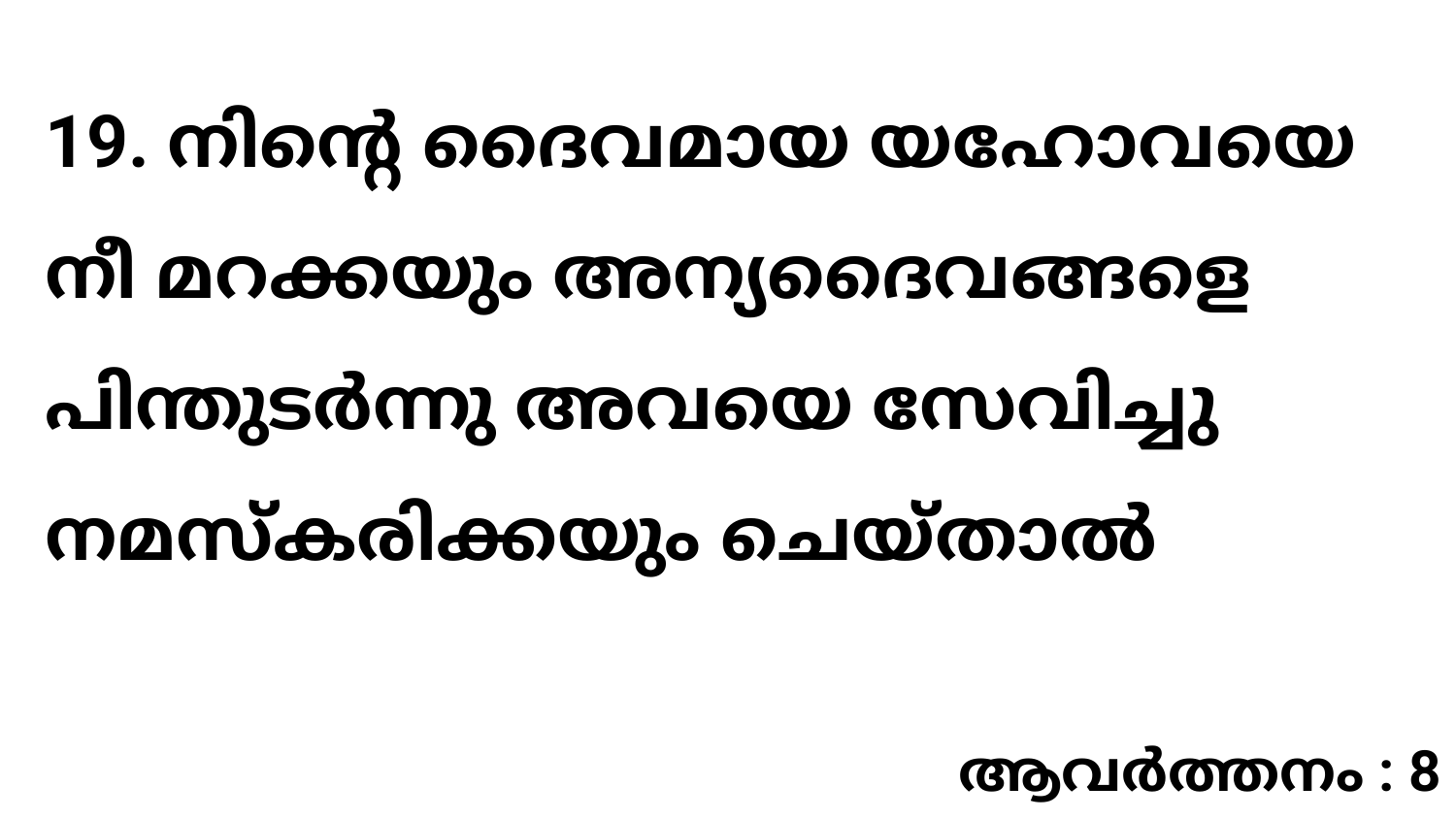

19. നിന്റെ ദൈവമായ യഹോവയെ നീ മറക്കയും അന്യദൈവങ്ങളെ പിന്തുടർന്നു അവയെ സേവിച്ചു നമസ്കരിക്കയും ചെയ്താൽ
ആവർത്തനം : 8